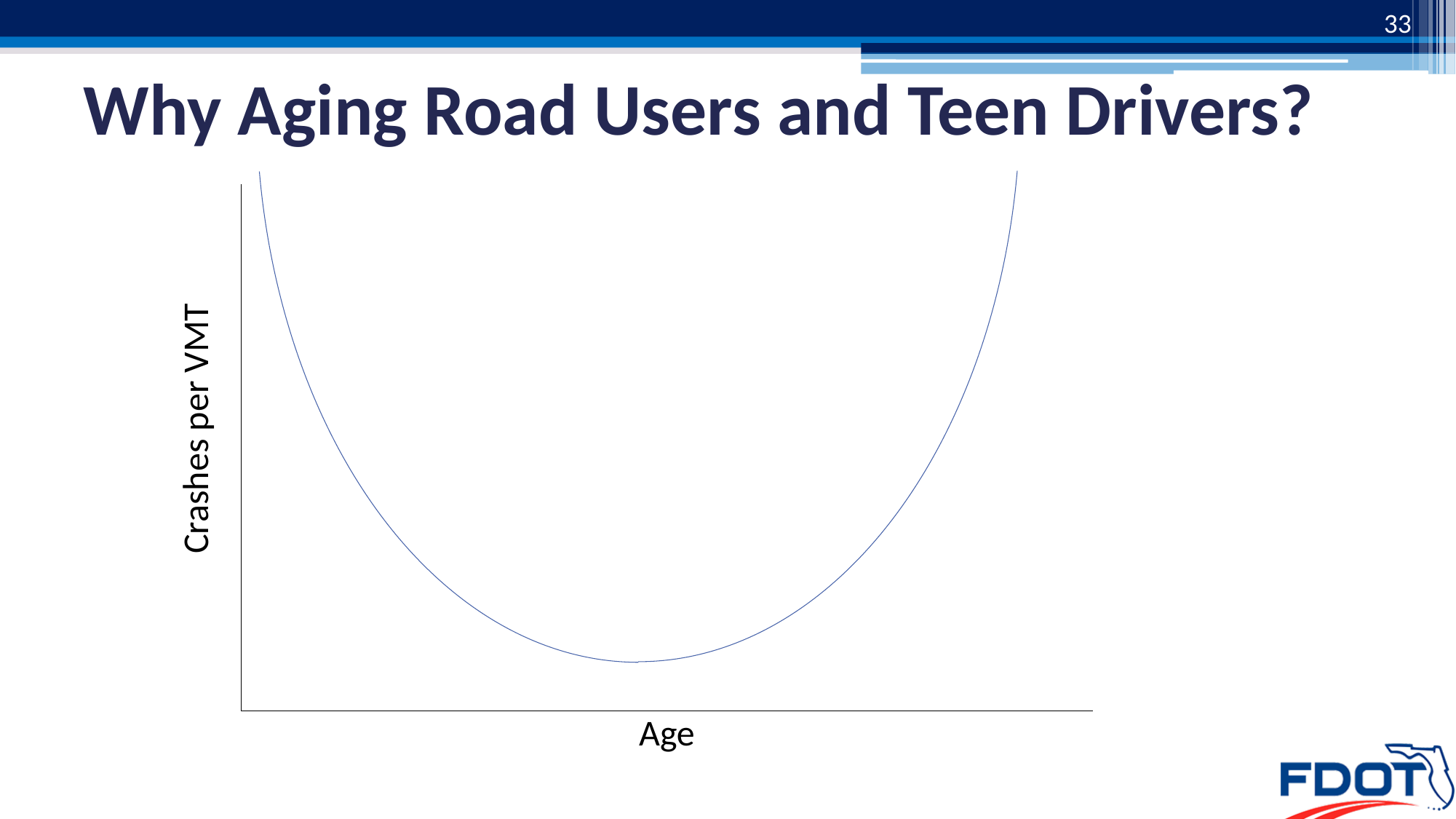

Crashes per VMT
Age

33
# Why Aging Road Users and Teen Drivers?